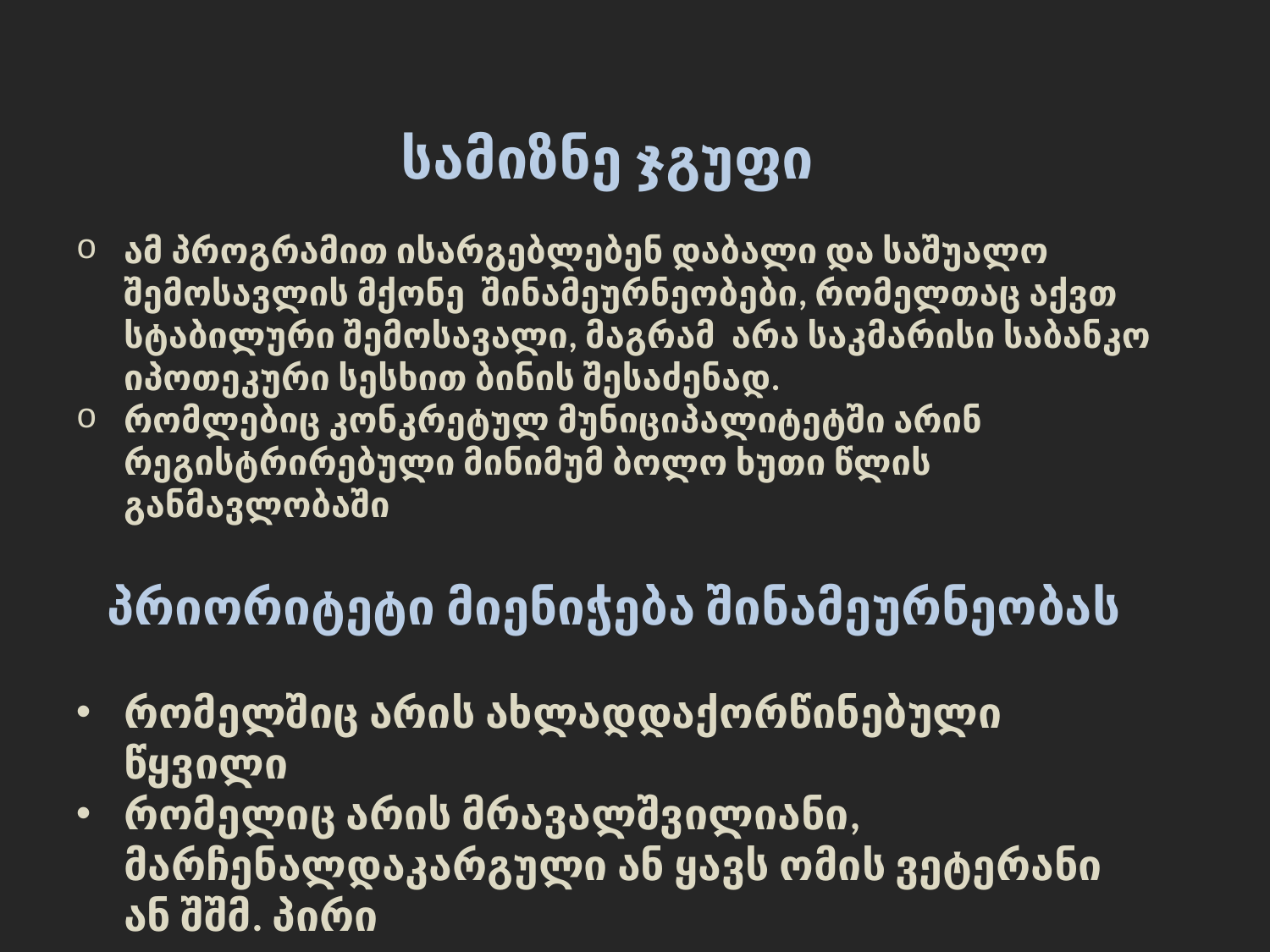

სამიზნე ჯგუფი

ამ პროგრამით ისარგებლებენ დაბალი და საშუალო შემოსავლის მქონე  შინამეურნეობები, რომელთაც აქვთ სტაბილური შემოსავალი, მაგრამ  არა საკმარისი საბანკო იპოთეკური სესხით ბინის შესაძენად.
რომლებიც კონკრეტულ მუნიციპალიტეტში არინ რეგისტრირებული მინიმუმ ბოლო ხუთი წლის განმავლობაში

პრიორიტეტი მიენიჭება შინამეურნეობას

რომელშიც არის ახლადდაქორწინებული წყვილი
რომელიც არის მრავალშვილიანი, მარჩენალდაკარგული ან ყავს ომის ვეტერანი ან შშმ. პირი